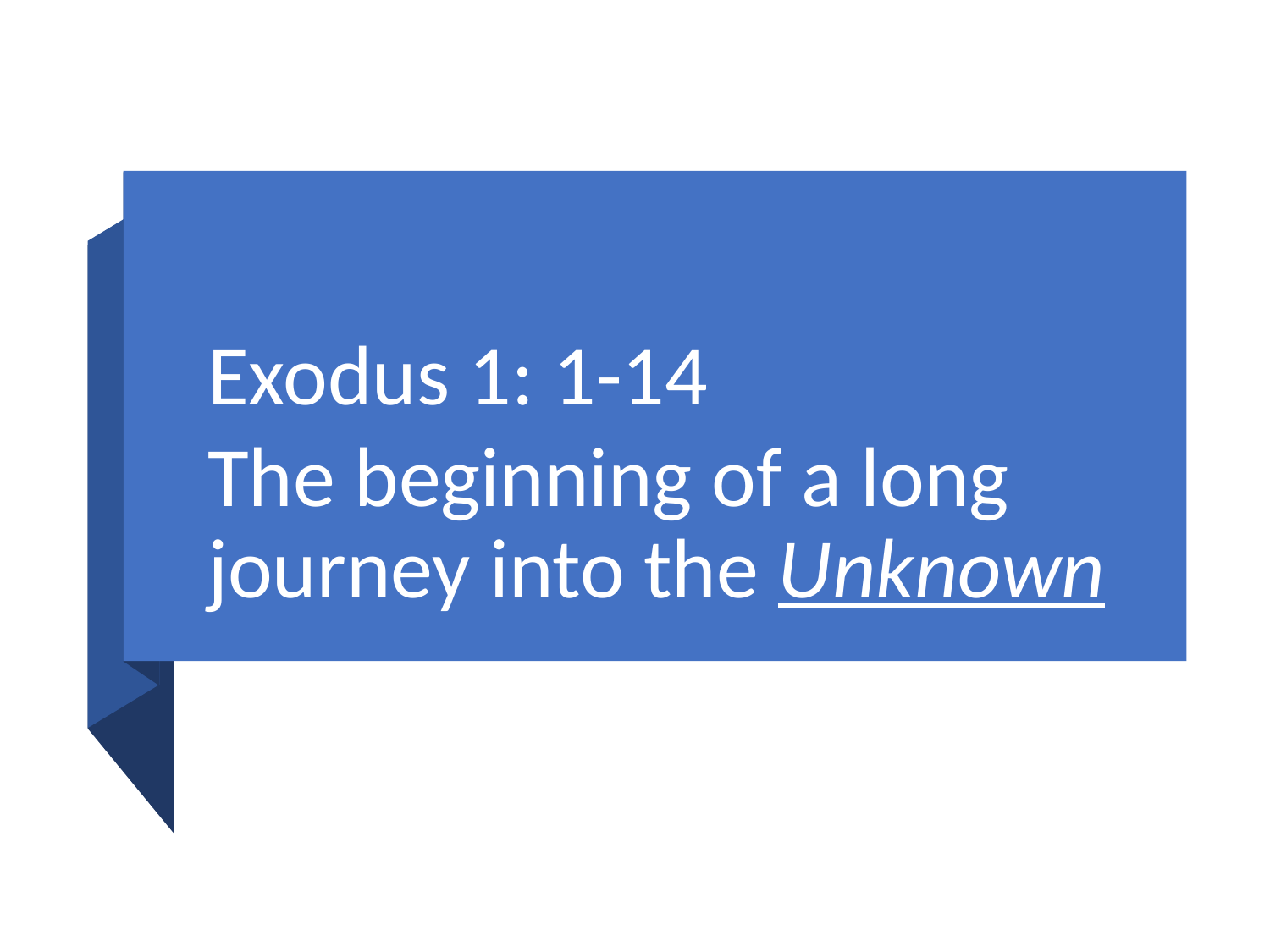

Exodus 1: 1-14
The beginning of a long journey into the Unknown